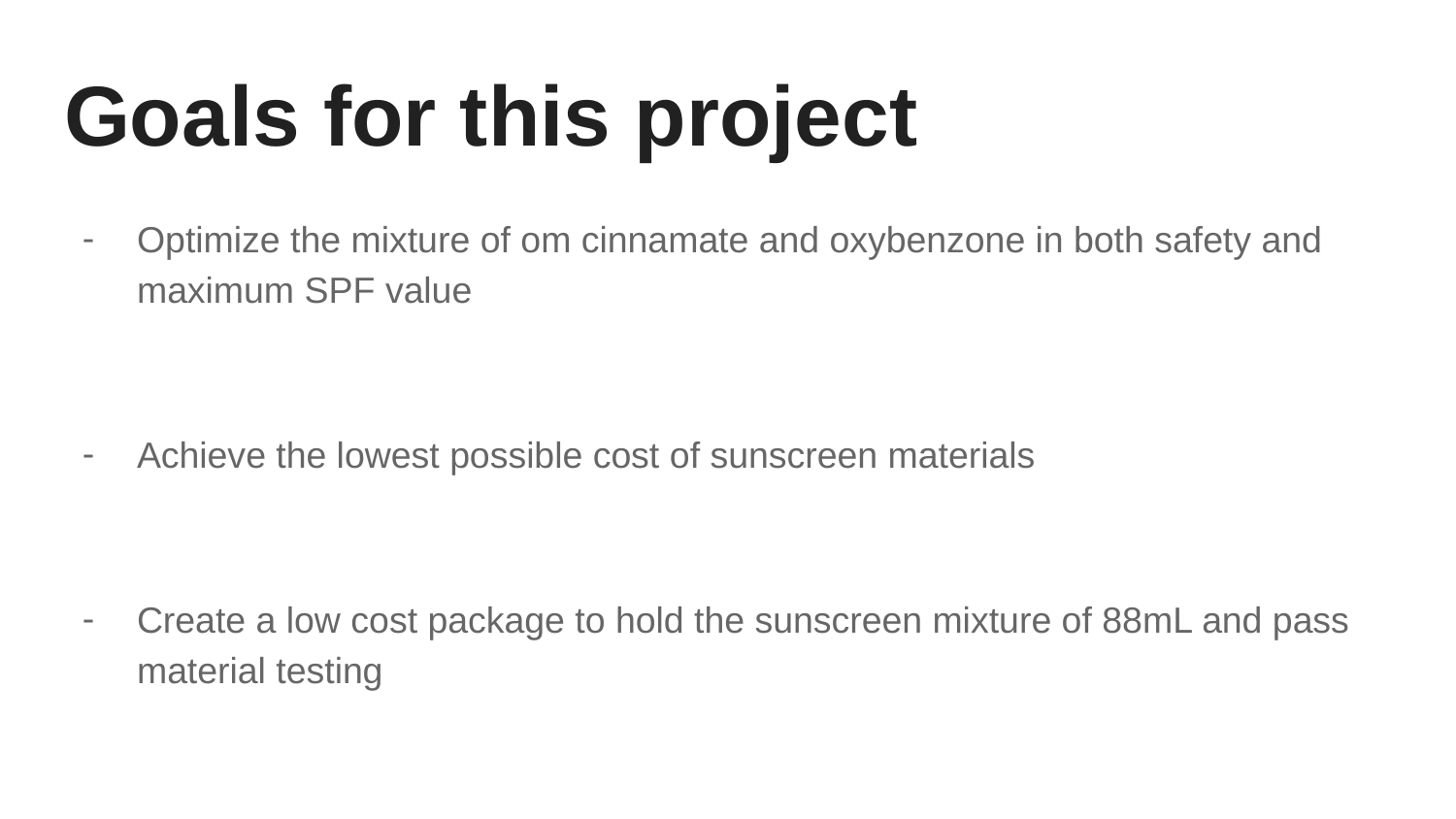

# Goals for this project
Optimize the mixture of om cinnamate and oxybenzone in both safety and maximum SPF value

Achieve the lowest possible cost of sunscreen materials

Create a low cost package to hold the sunscreen mixture of 88mL and pass material testing